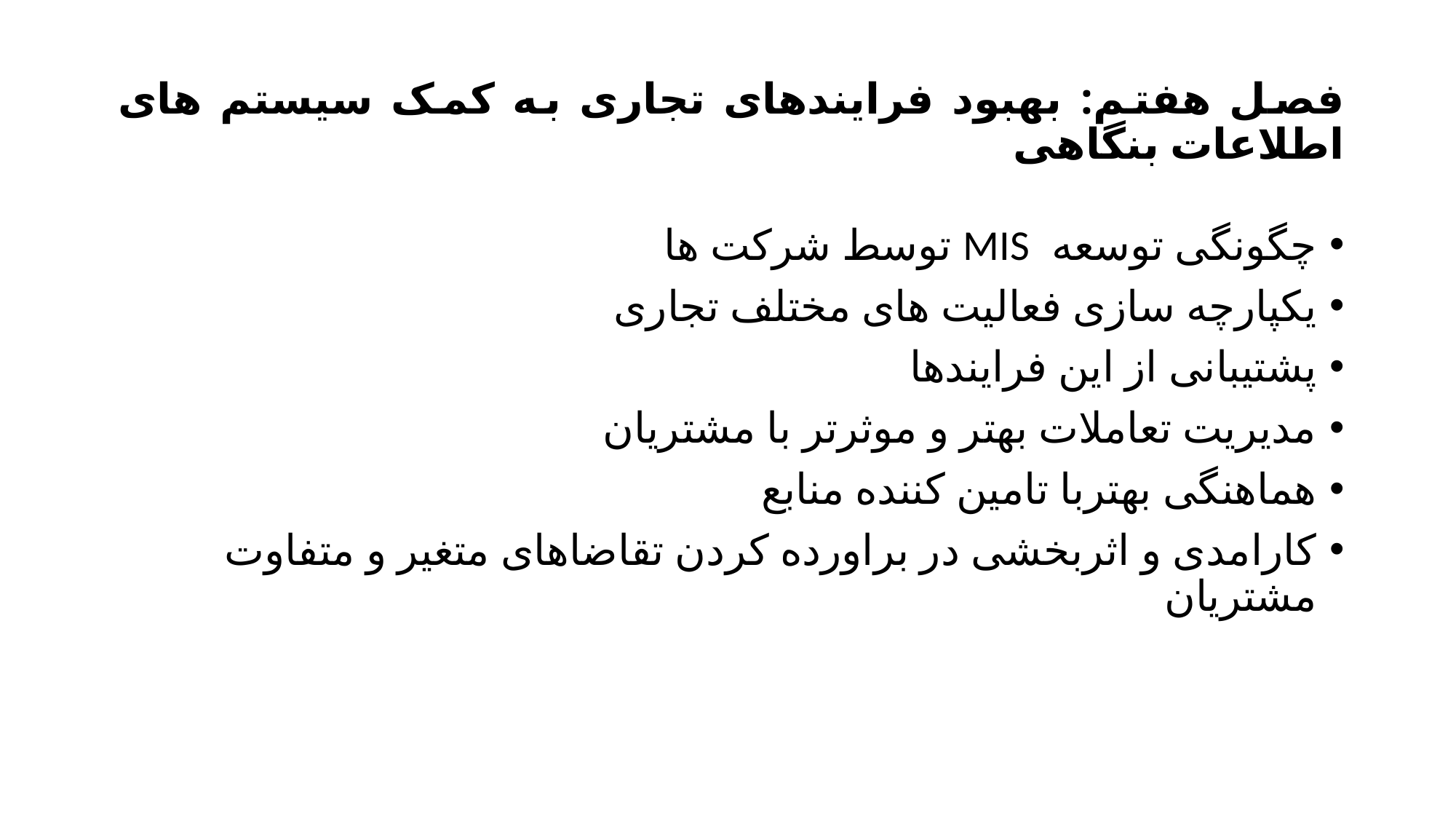

# فصل هفتم: بهبود فرایندهای تجاری به کمک سیستم های اطلاعات بنگاهی
چگونگی توسعه  MIS توسط شرکت ها
یکپارچه سازی فعالیت های مختلف تجاری
پشتیبانی از این فرایندها
مدیریت تعاملات بهتر و موثرتر با مشتریان
هماهنگی بهتربا تامین کننده منابع
کارامدی و اثربخشی در براورده کردن تقاضاهای متغیر و متفاوت مشتریان